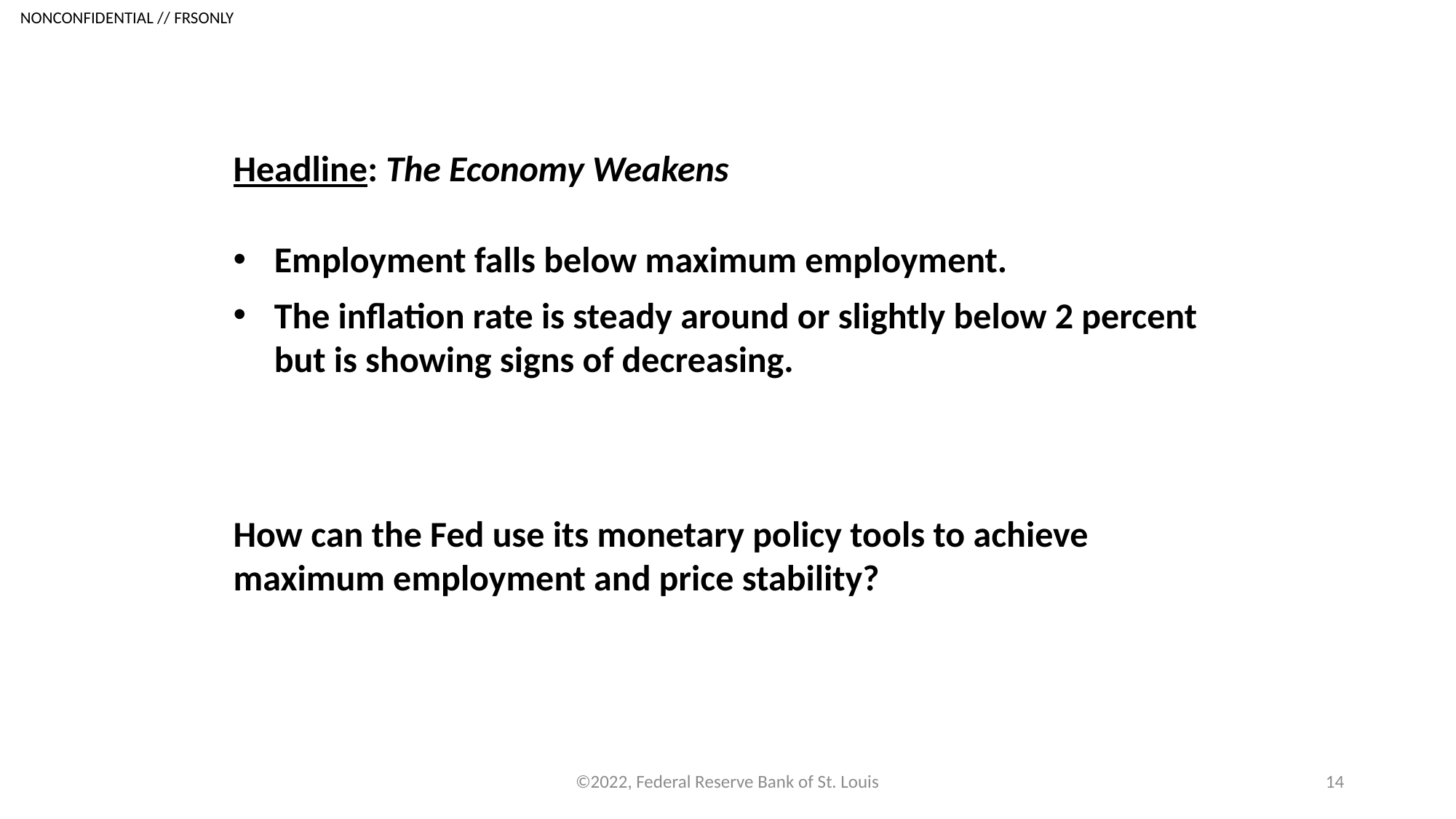

The Fed’s Toolbox
Headline: The Economy Weakens

Employment falls below maximum employment.
The inflation rate is steady around or slightly below 2 percent but is showing signs of decreasing.

How can the Fed use its monetary policy tools to achieve maximum employment and price stability?
©2022, Federal Reserve Bank of St. Louis
14